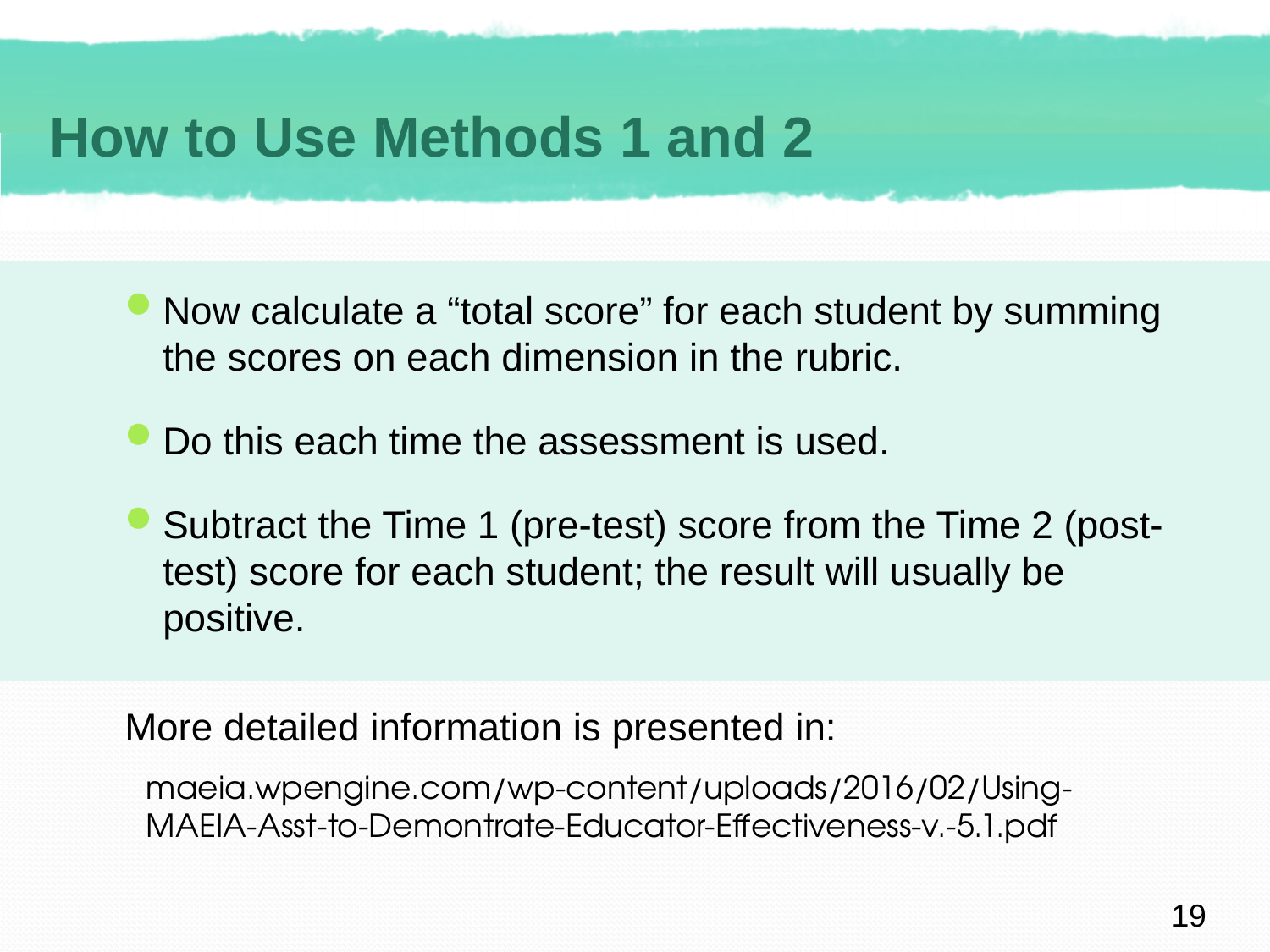

# How to Use Methods 1 and 2

Now calculate a “total score” for each student by summing the scores on each dimension in the rubric.

Do this each time the assessment is used.

Subtract the Time 1 (pre-test) score from the Time 2 (post-test) score for each student; the result will usually be positive.

More detailed information is presented in:
maeia.wpengine.com/wp-content/uploads/2016/02/Using-MAEIA-Asst-to-Demontrate-Educator-Effectiveness-v.-5.1.pdf
19